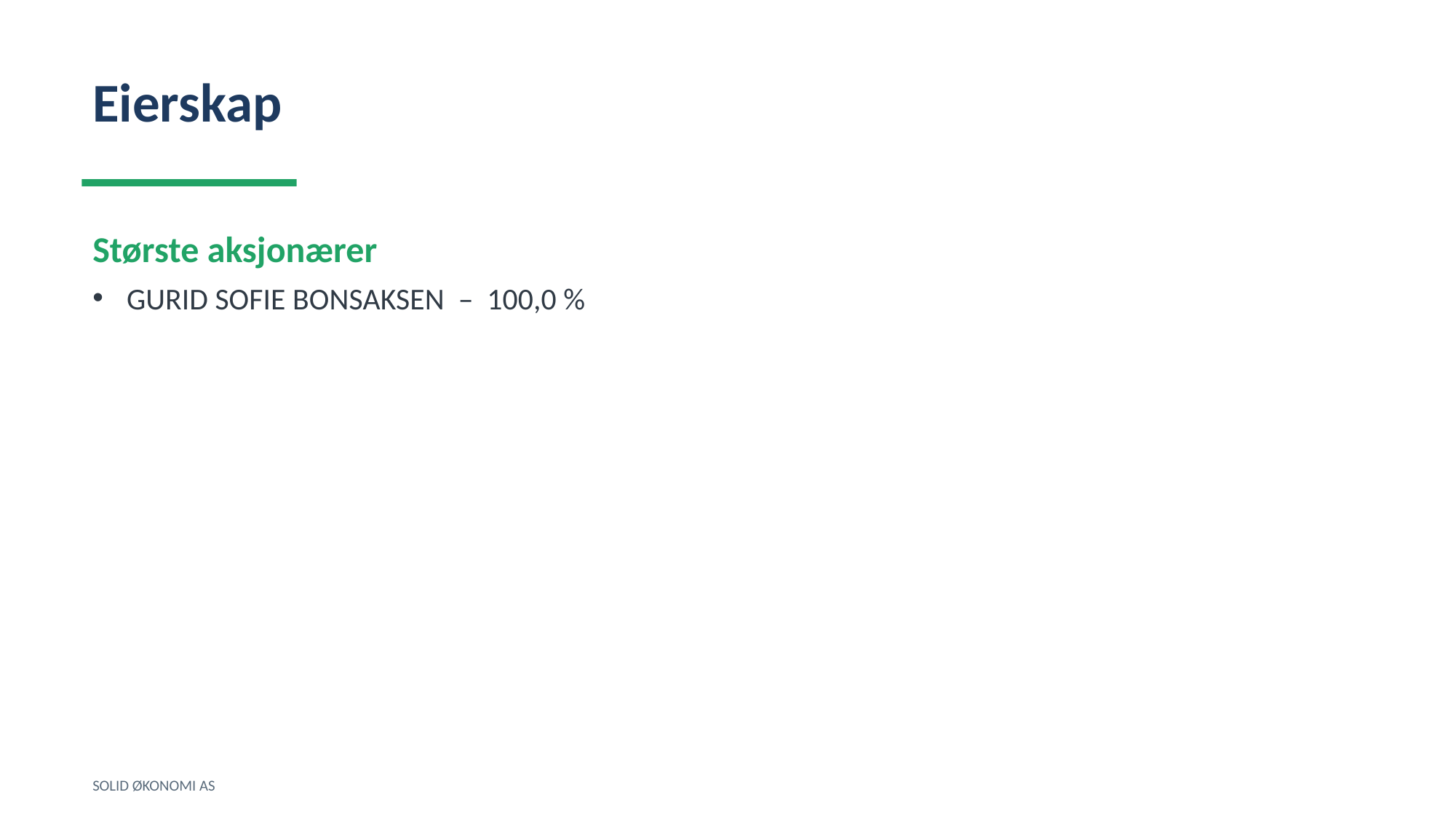

Eierskap

Største aksjonærer
GURID SOFIE BONSAKSEN  –  100,0 %
SOLID ØKONOMI AS